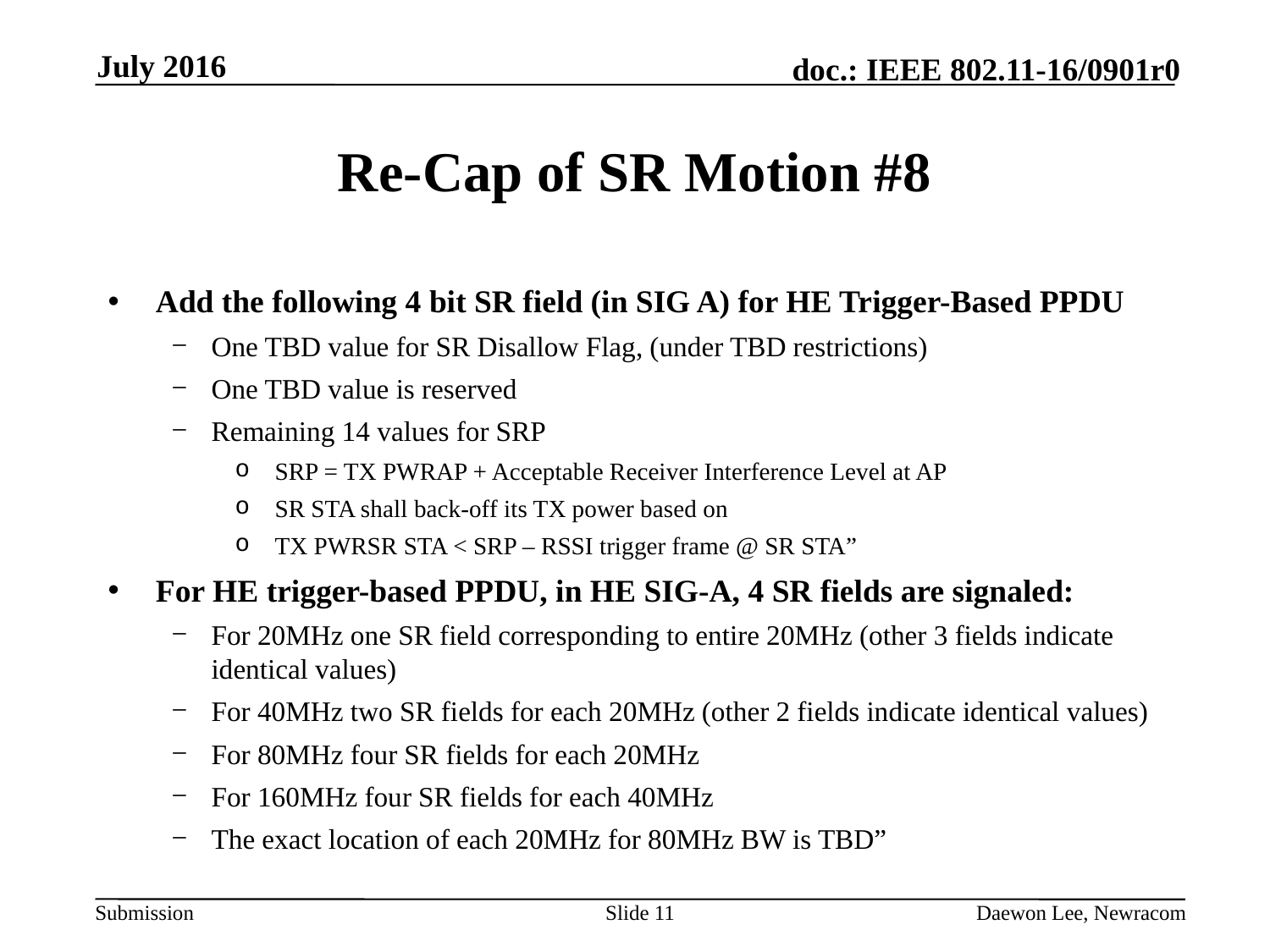

July 2016
# Re-Cap of SR Motion #8
Add the following 4 bit SR field (in SIG A) for HE Trigger-Based PPDU
One TBD value for SR Disallow Flag, (under TBD restrictions)
One TBD value is reserved
Remaining 14 values for SRP
SRP = TX PWRAP + Acceptable Receiver Interference Level at AP
SR STA shall back-off its TX power based on
TX PWRSR STA < SRP – RSSI trigger frame @ SR STA”
For HE trigger-based PPDU, in HE SIG-A, 4 SR fields are signaled:
For 20MHz one SR field corresponding to entire 20MHz (other 3 fields indicate identical values)
For 40MHz two SR fields for each 20MHz (other 2 fields indicate identical values)
For 80MHz four SR fields for each 20MHz
For 160MHz four SR fields for each 40MHz
The exact location of each 20MHz for 80MHz BW is TBD”
Slide 11
Daewon Lee, Newracom